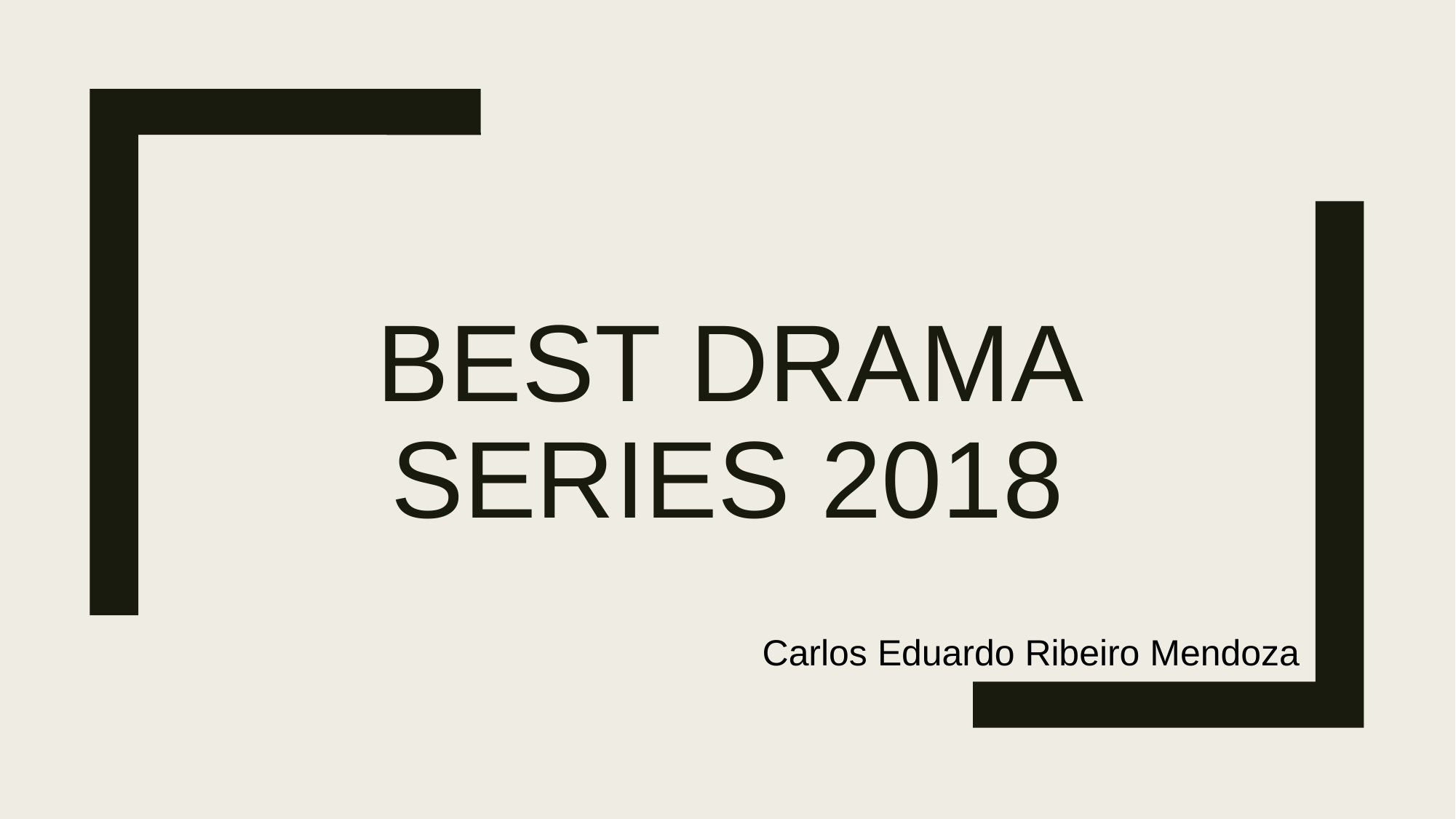

# Best drama Series 2018
Carlos Eduardo Ribeiro Mendoza